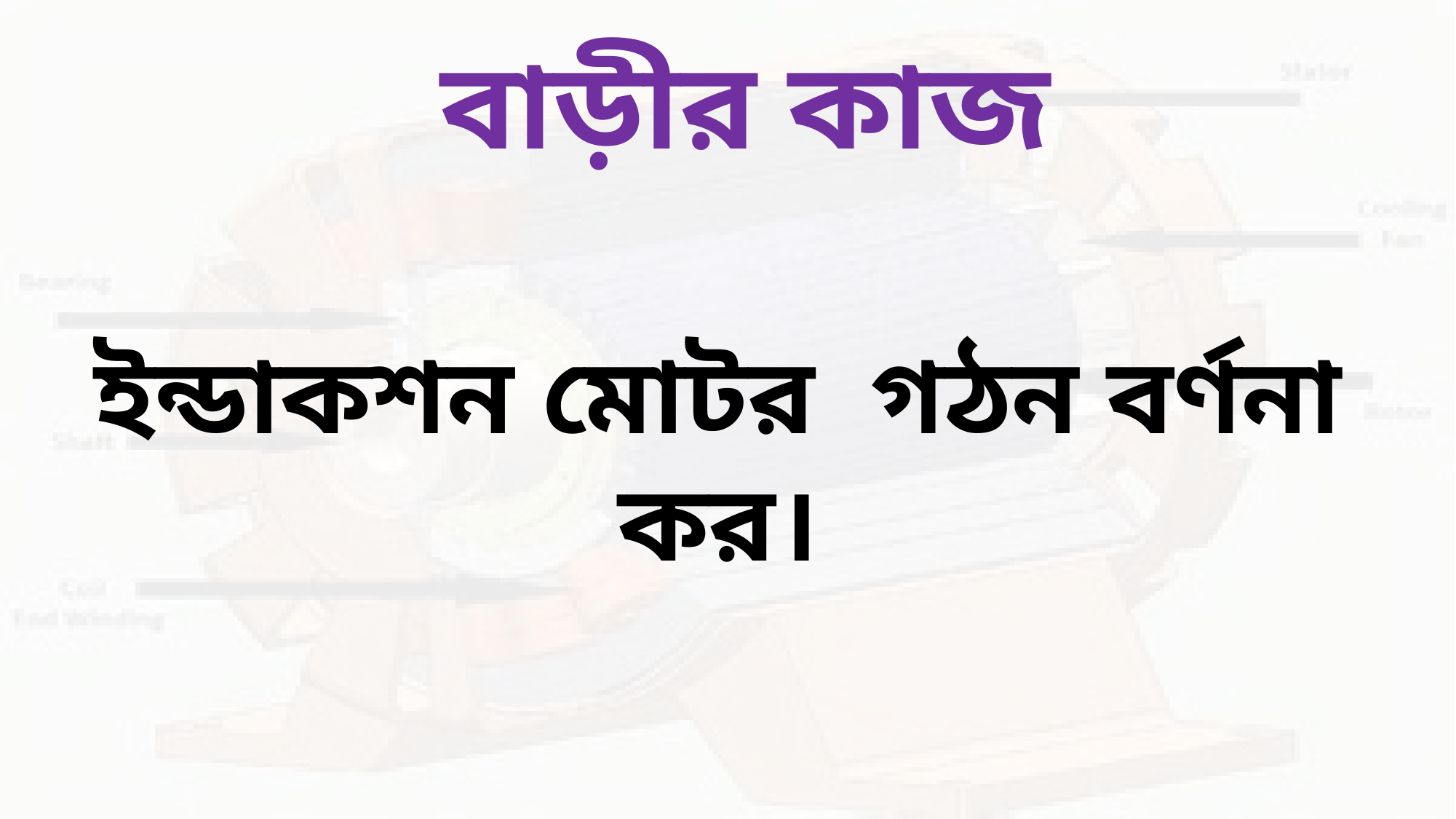

বাড়ীর কাজ
ইন্ডাকশন মোটর  গঠন বর্ণনা কর।